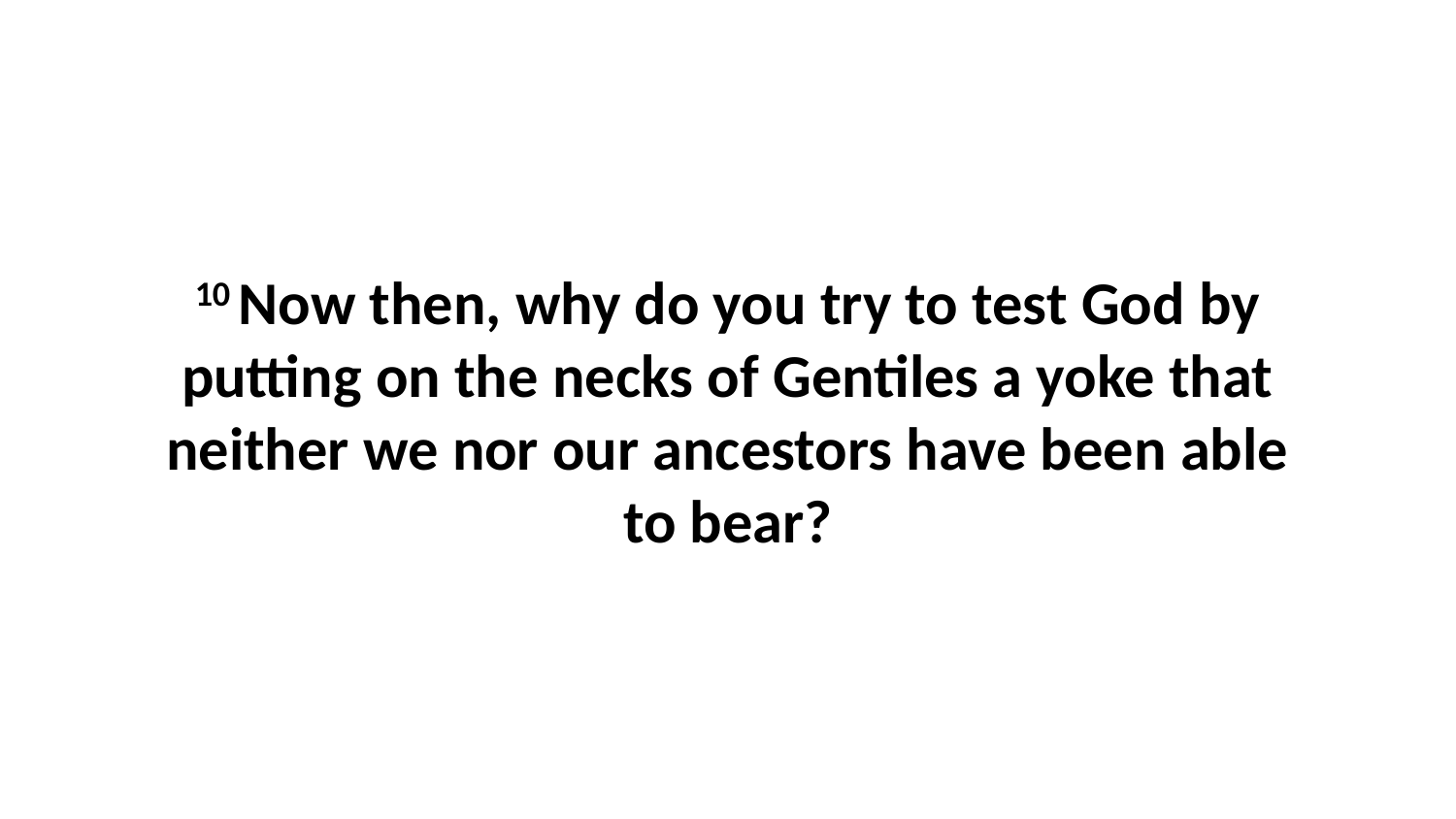

10 Now then, why do you try to test God by putting on the necks of Gentiles a yoke that neither we nor our ancestors have been able to bear?